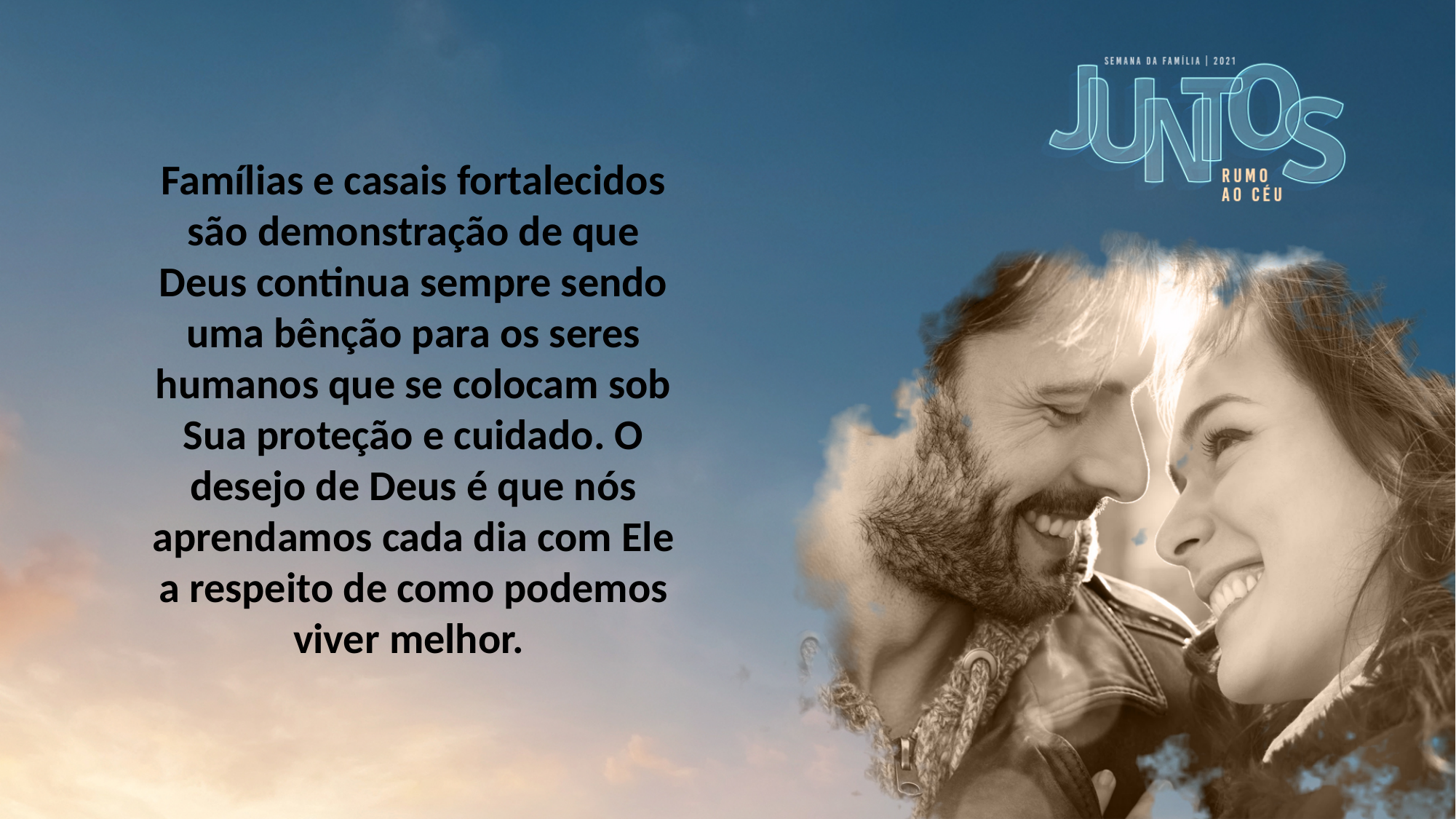

Famílias e casais fortalecidos são demonstração de que Deus continua sempre sendo uma bênção para os seres humanos que se colocam sob Sua proteção e cuidado. O desejo de Deus é que nós aprendamos cada dia com Ele a respeito de como podemos viver melhor.